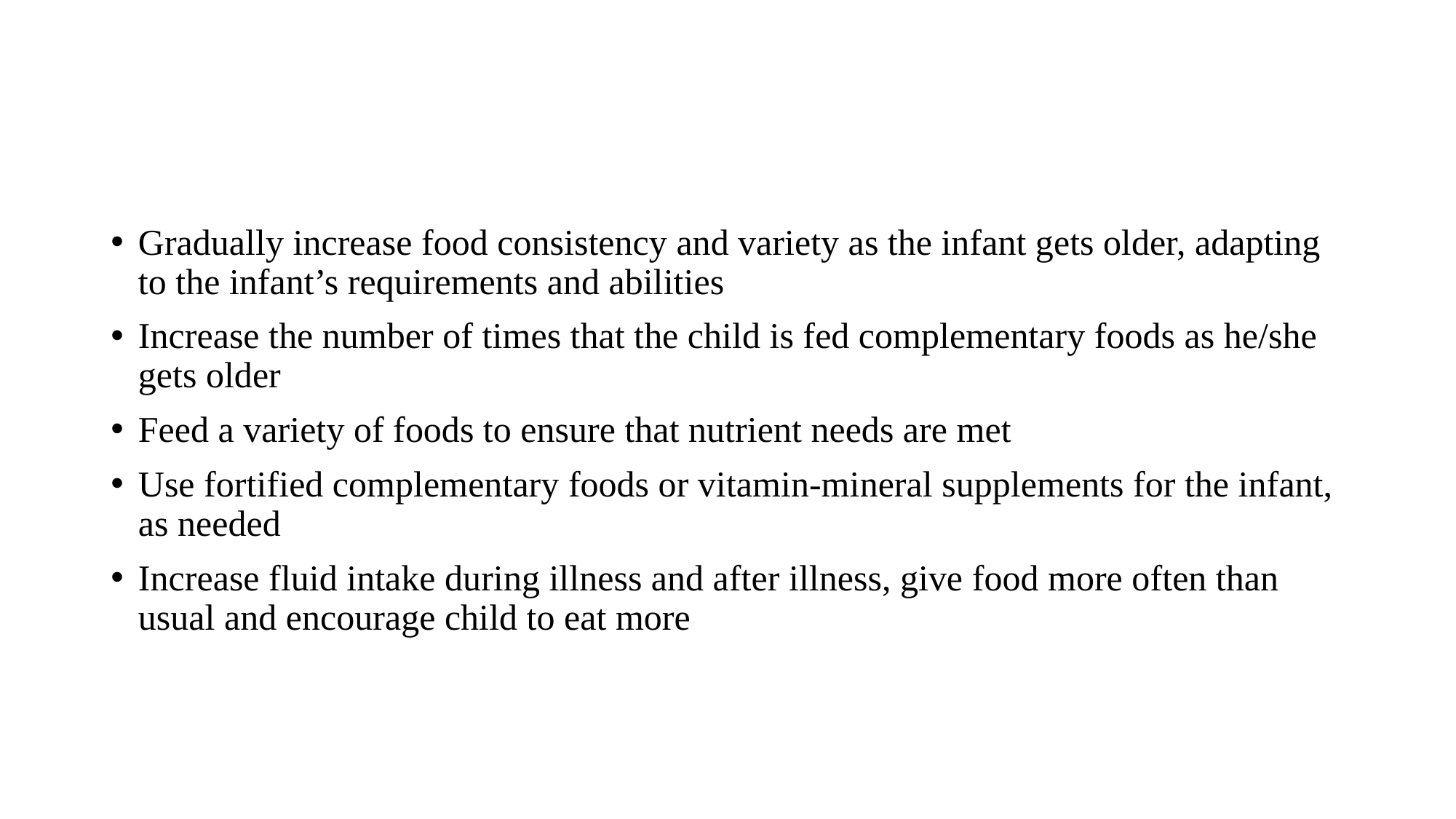

#
Gradually increase food consistency and variety as the infant gets older, adapting to the infant’s requirements and abilities
Increase the number of times that the child is fed complementary foods as he/she gets older
Feed a variety of foods to ensure that nutrient needs are met
Use fortified complementary foods or vitamin-mineral supplements for the infant, as needed
Increase fluid intake during illness and after illness, give food more often than usual and encourage child to eat more